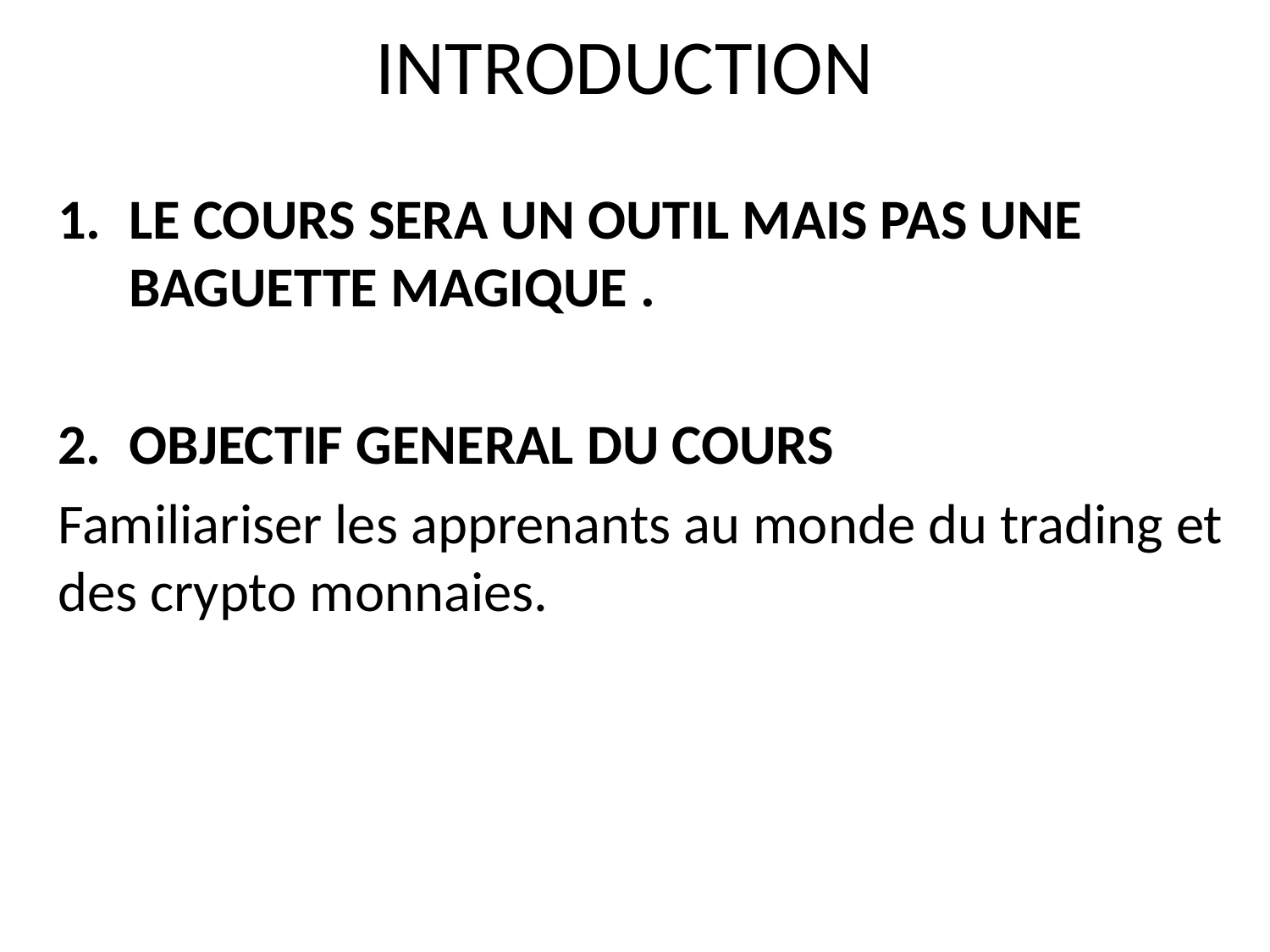

# INTRODUCTION
LE COURS SERA UN OUTIL MAIS PAS UNE BAGUETTE MAGIQUE .

OBJECTIF GENERAL DU COURS
Familiariser les apprenants au monde du trading et des crypto monnaies.